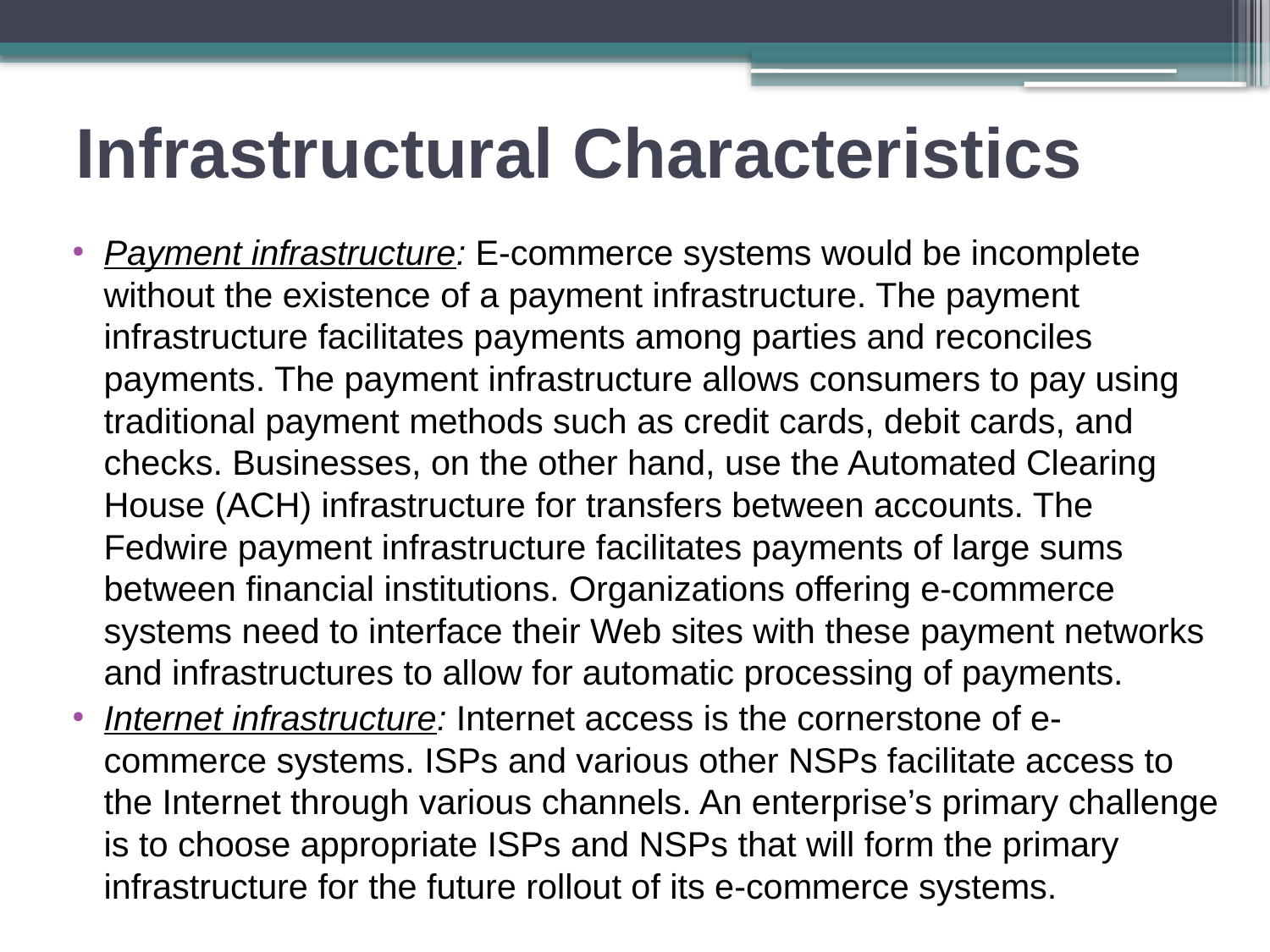

# Infrastructural Characteristics
Payment infrastructure: E-commerce systems would be incomplete without the existence of a payment infrastructure. The payment infrastructure facilitates payments among parties and reconciles payments. The payment infrastructure allows consumers to pay using traditional payment methods such as credit cards, debit cards, and checks. Businesses, on the other hand, use the Automated Clearing House (ACH) infrastructure for transfers between accounts. The Fedwire payment infrastructure facilitates payments of large sums between financial institutions. Organizations offering e-commerce systems need to interface their Web sites with these payment networks and infrastructures to allow for automatic processing of payments.
Internet infrastructure: Internet access is the cornerstone of e-commerce systems. ISPs and various other NSPs facilitate access to the Internet through various channels. An enterprise’s primary challenge is to choose appropriate ISPs and NSPs that will form the primary infrastructure for the future rollout of its e-commerce systems.